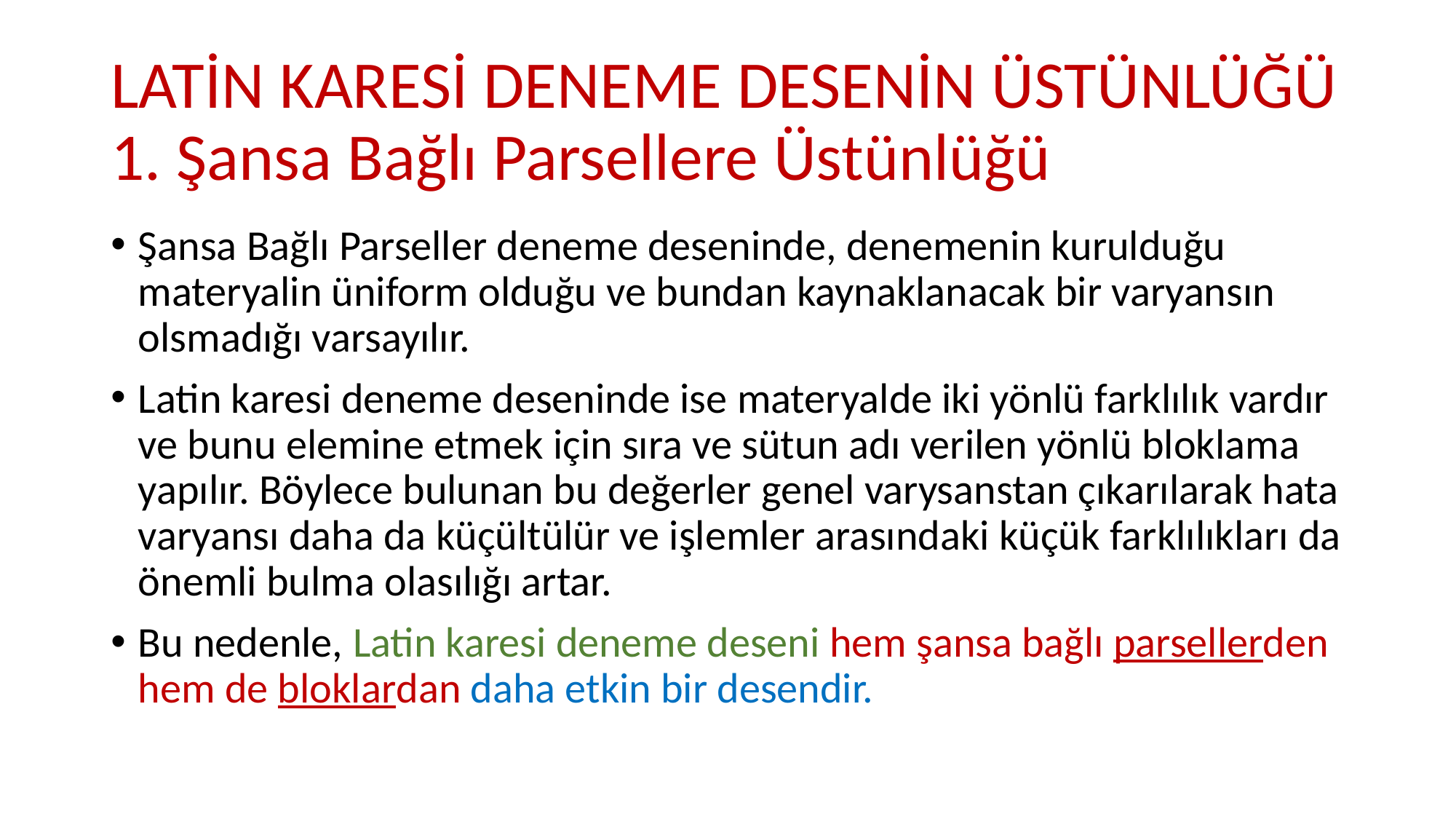

# LATİN KARESİ DENEME DESENİN ÜSTÜNLÜĞÜ 1. Şansa Bağlı Parsellere Üstünlüğü
Şansa Bağlı Parseller deneme deseninde, denemenin kurulduğu materyalin üniform olduğu ve bundan kaynaklanacak bir varyansın olsmadığı varsayılır.
Latin karesi deneme deseninde ise materyalde iki yönlü farklılık vardır ve bunu elemine etmek için sıra ve sütun adı verilen yönlü bloklama yapılır. Böylece bulunan bu değerler genel varysanstan çıkarılarak hata varyansı daha da küçültülür ve işlemler arasındaki küçük farklılıkları da önemli bulma olasılığı artar.
Bu nedenle, Latin karesi deneme deseni hem şansa bağlı parsellerden hem de bloklardan daha etkin bir desendir.